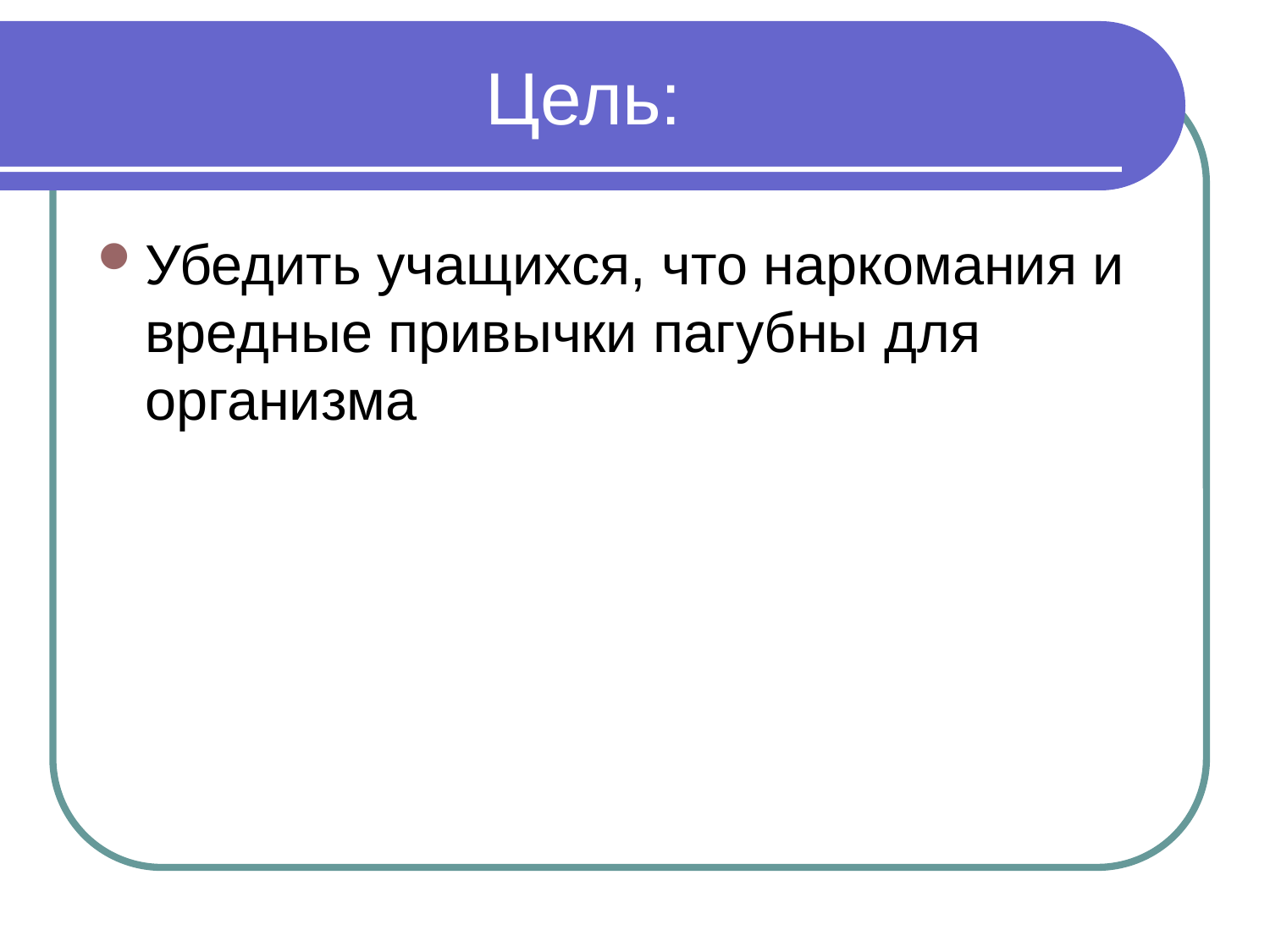

# Цель:
Убедить учащихся, что наркомания и вредные привычки пагубны для организма